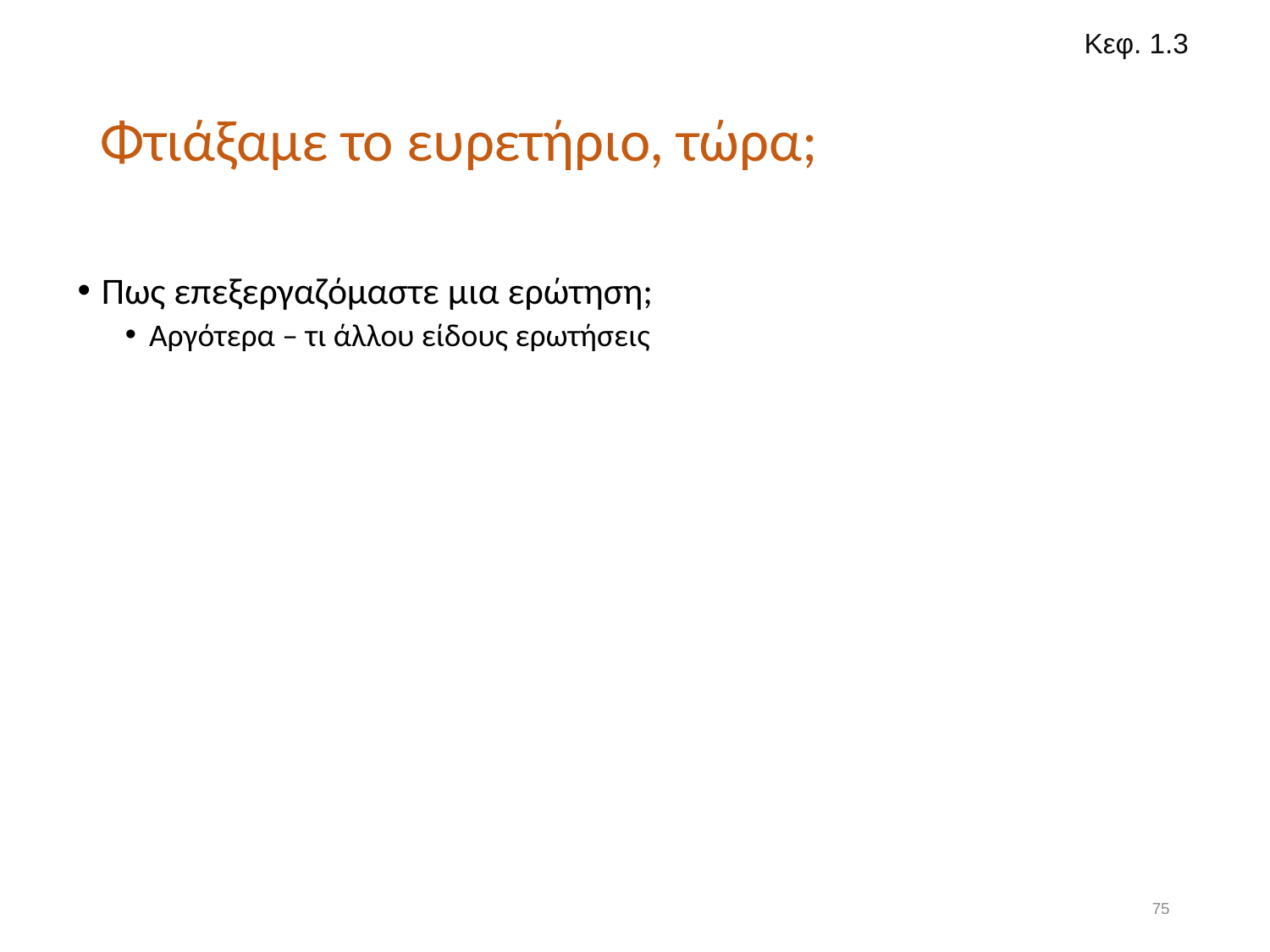

Κεφ. 1.3
# Φτιάξαμε το ευρετήριο, τώρα;
Πως επεξεργαζόμαστε μια ερώτηση;
Αργότερα – τι άλλου είδους ερωτήσεις
75